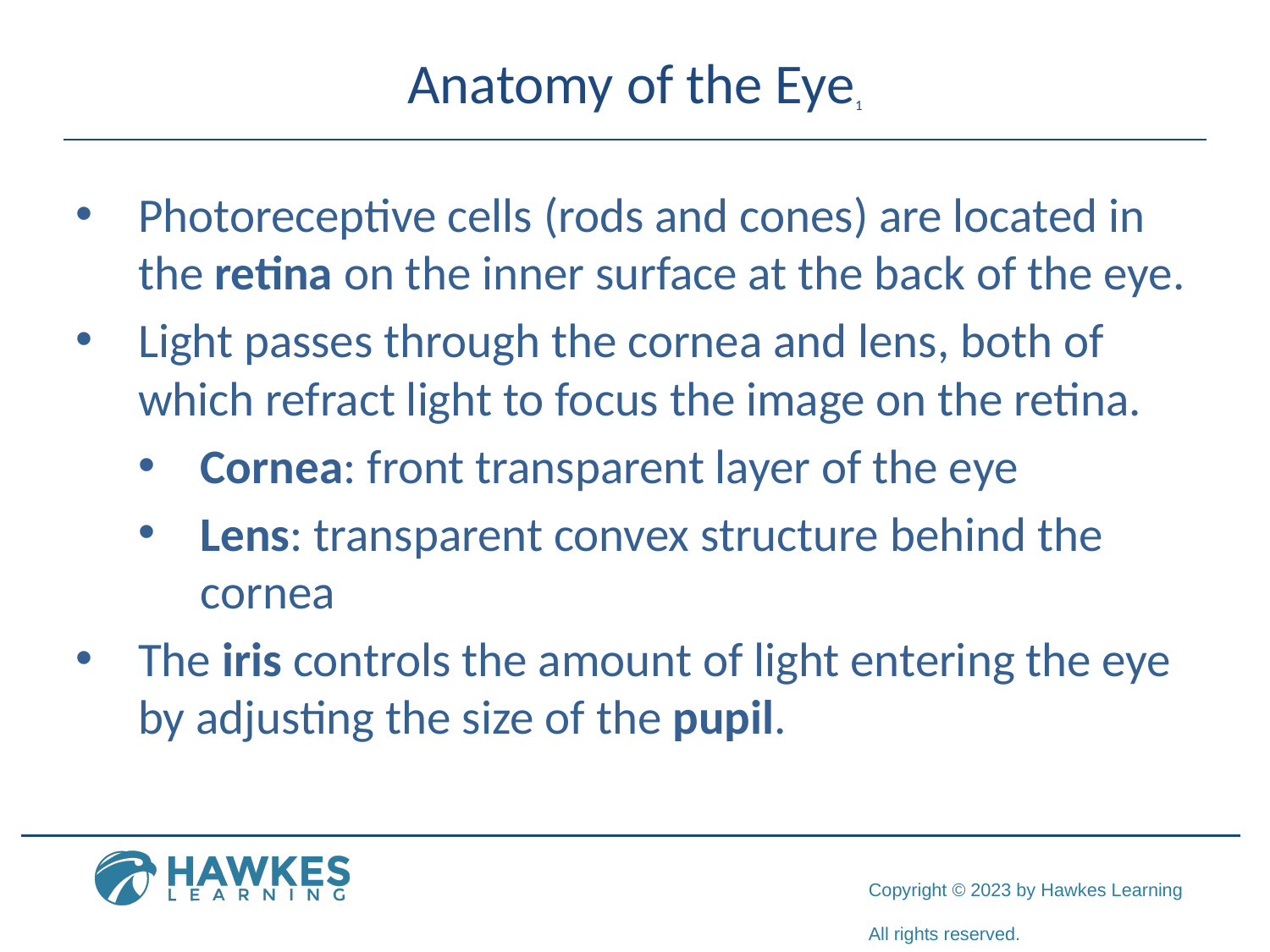

# Anatomy of the Eye1
Photoreceptive cells (rods and cones) are located in the retina on the inner surface at the back of the eye.
Light passes through the cornea and lens, both of which refract light to focus the image on the retina.
Cornea: front transparent layer of the eye
Lens: transparent convex structure behind the cornea
The iris controls the amount of light entering the eye by adjusting the size of the pupil.